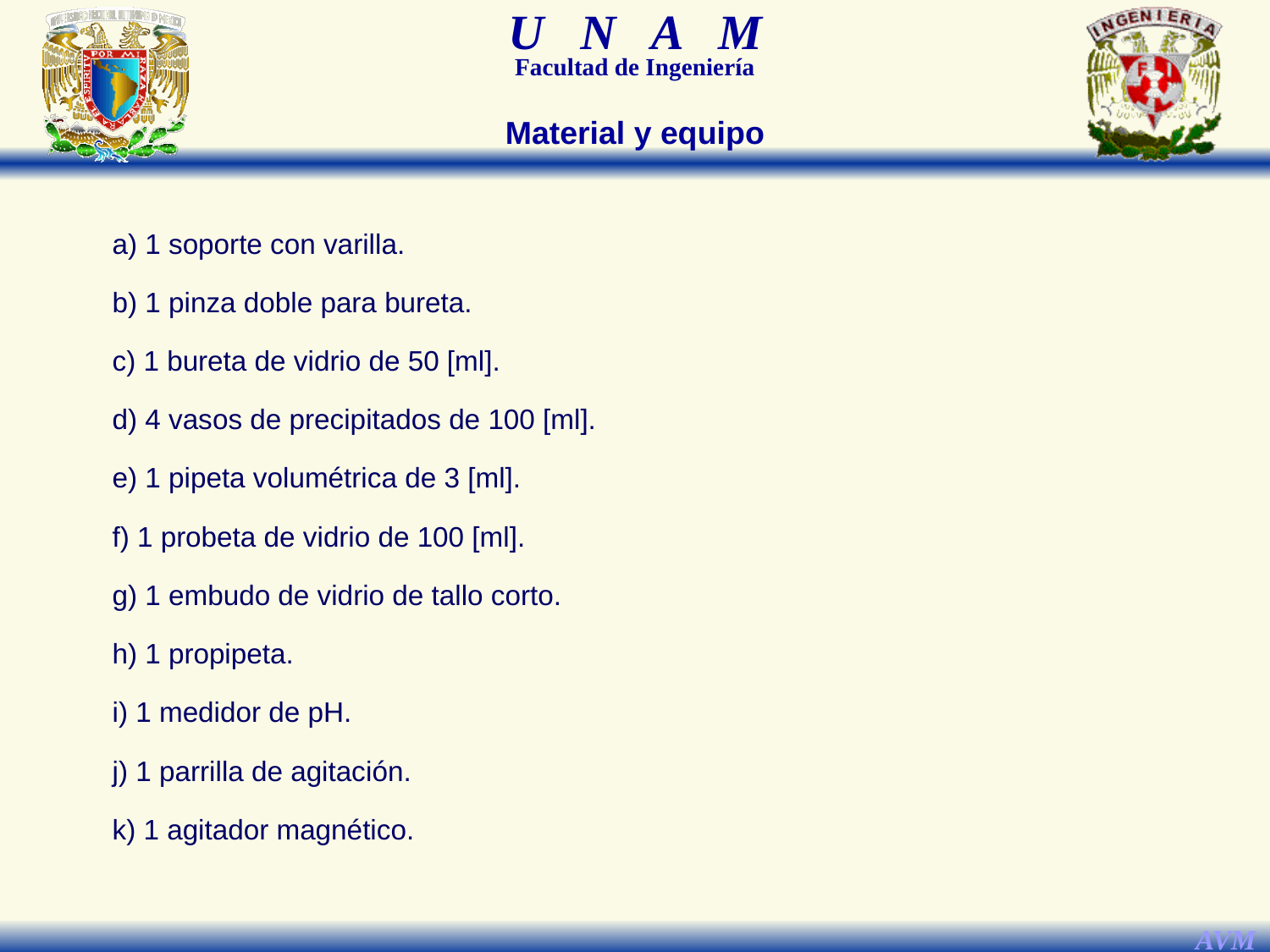

Material y equipo
a) 1 soporte con varilla.
b) 1 pinza doble para bureta.
c) 1 bureta de vidrio de 50 [ml].
d) 4 vasos de precipitados de 100 [ml].
e) 1 pipeta volumétrica de 3 [ml].
f) 1 probeta de vidrio de 100 [ml].
g) 1 embudo de vidrio de tallo corto.
h) 1 propipeta.
i) 1 medidor de pH.
j) 1 parrilla de agitación.
k) 1 agitador magnético.